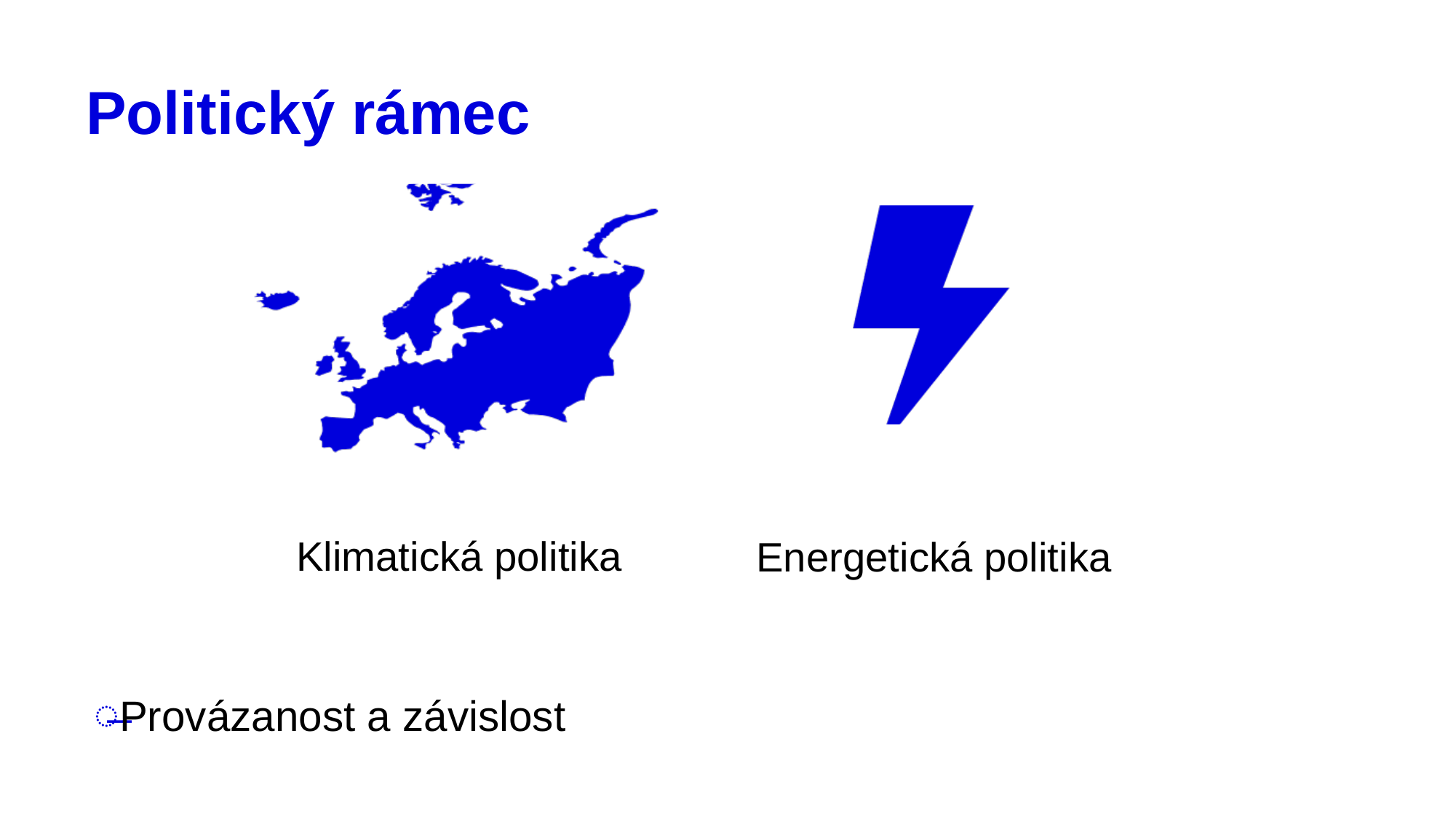

# Politický rámec
Klimatická politika
Energetická politika

Provázanost a závislost